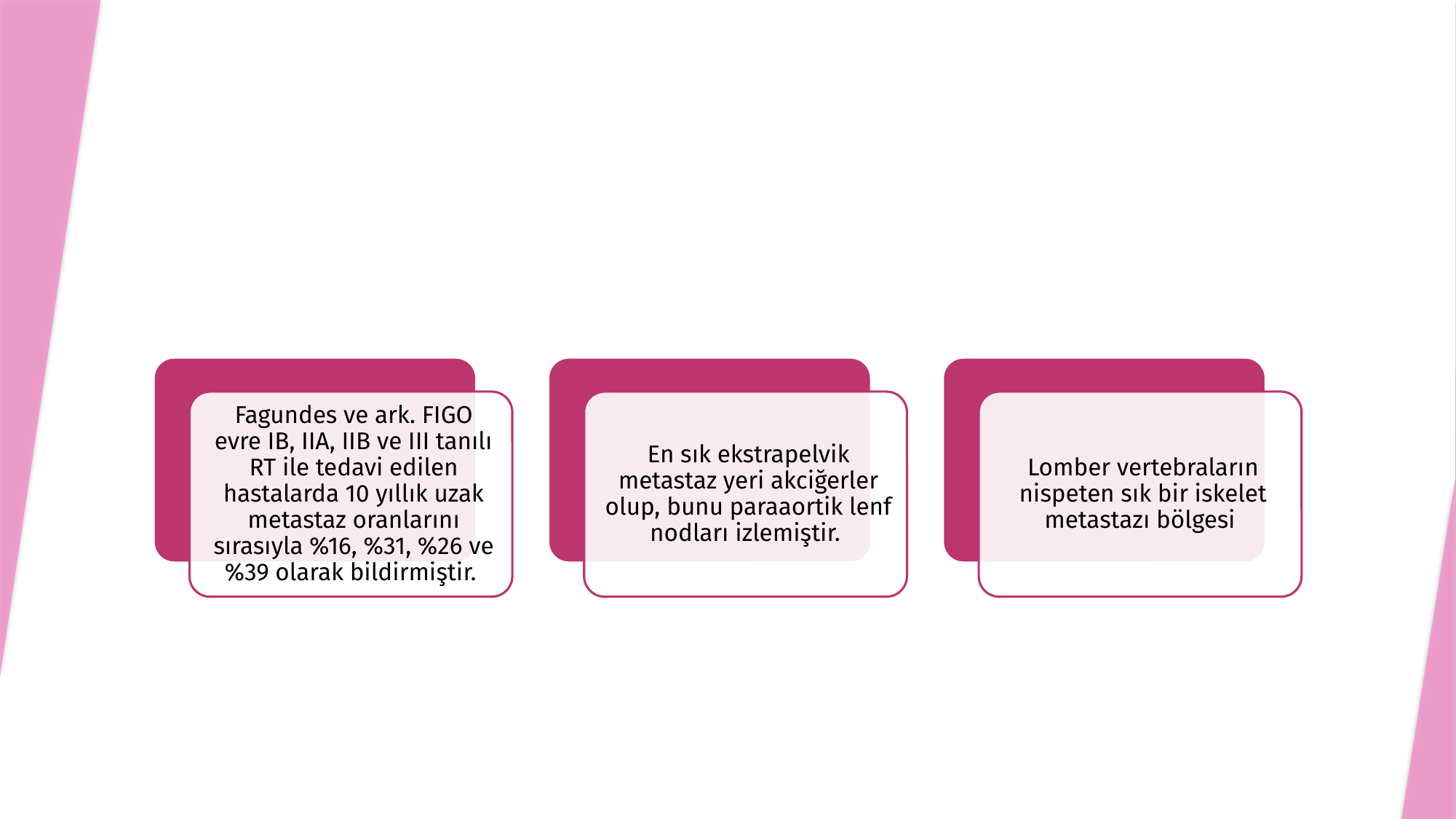

#
Fagundes ve ark. FIGO evre IB, IIA, IIB ve III tanılı RT ile tedavi edilen hastalarda 10 yıllık uzak metastaz oranlarını sırasıyla %16, %31, %26 ve %39 olarak bildirmiştir.
En sık ekstrapelvik metastaz yeri akciğerler olup, bunu paraaortik lenf nodları izlemiştir.
Lomber vertebraların nispeten sık bir iskelet metastazı bölgesi